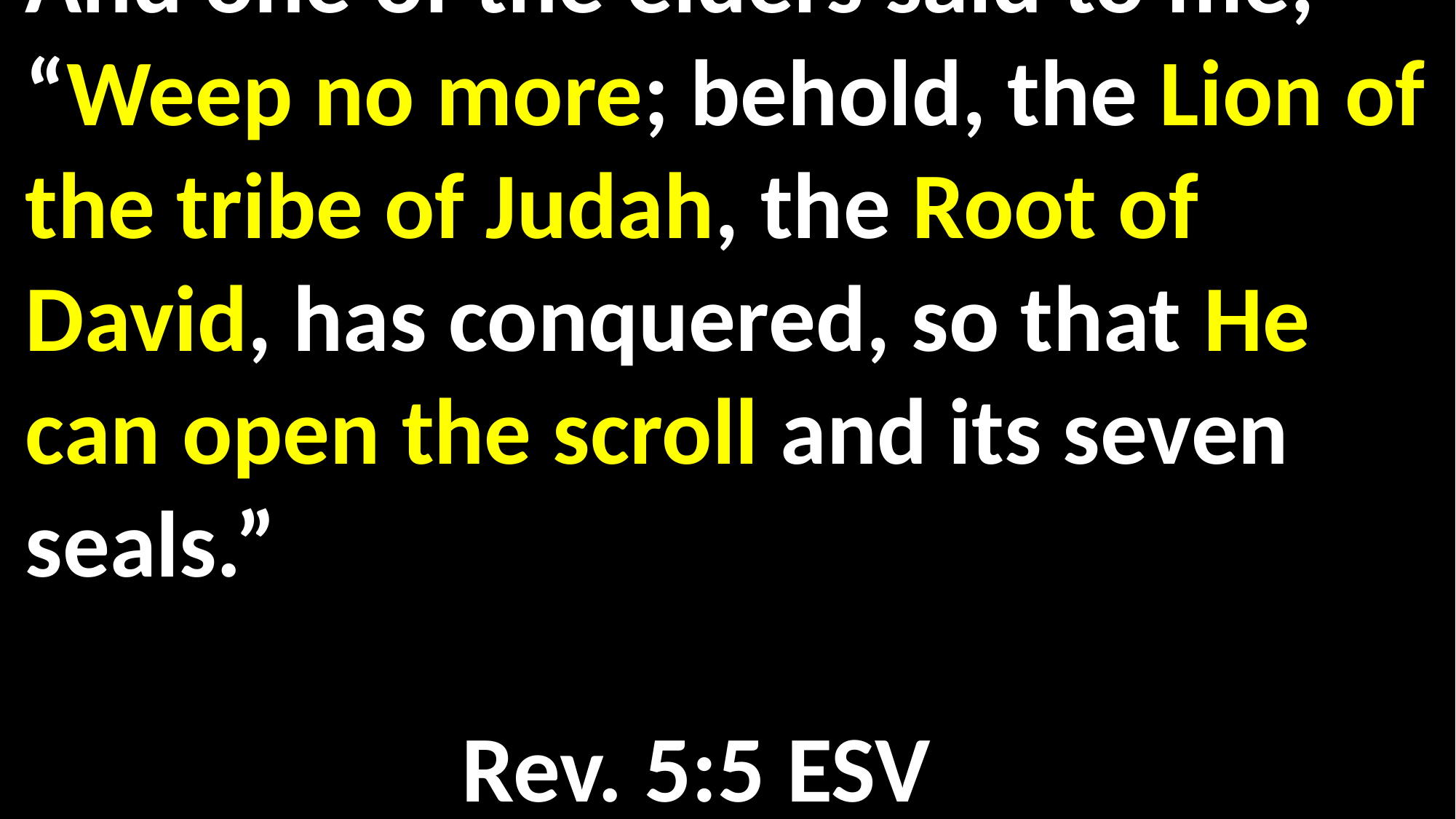

And one of the elders said to me, “Weep no more; behold, the Lion of the tribe of Judah, the Root of David, has conquered, so that He can open the scroll and its seven seals.” 													          														Rev. 5:5 ESV